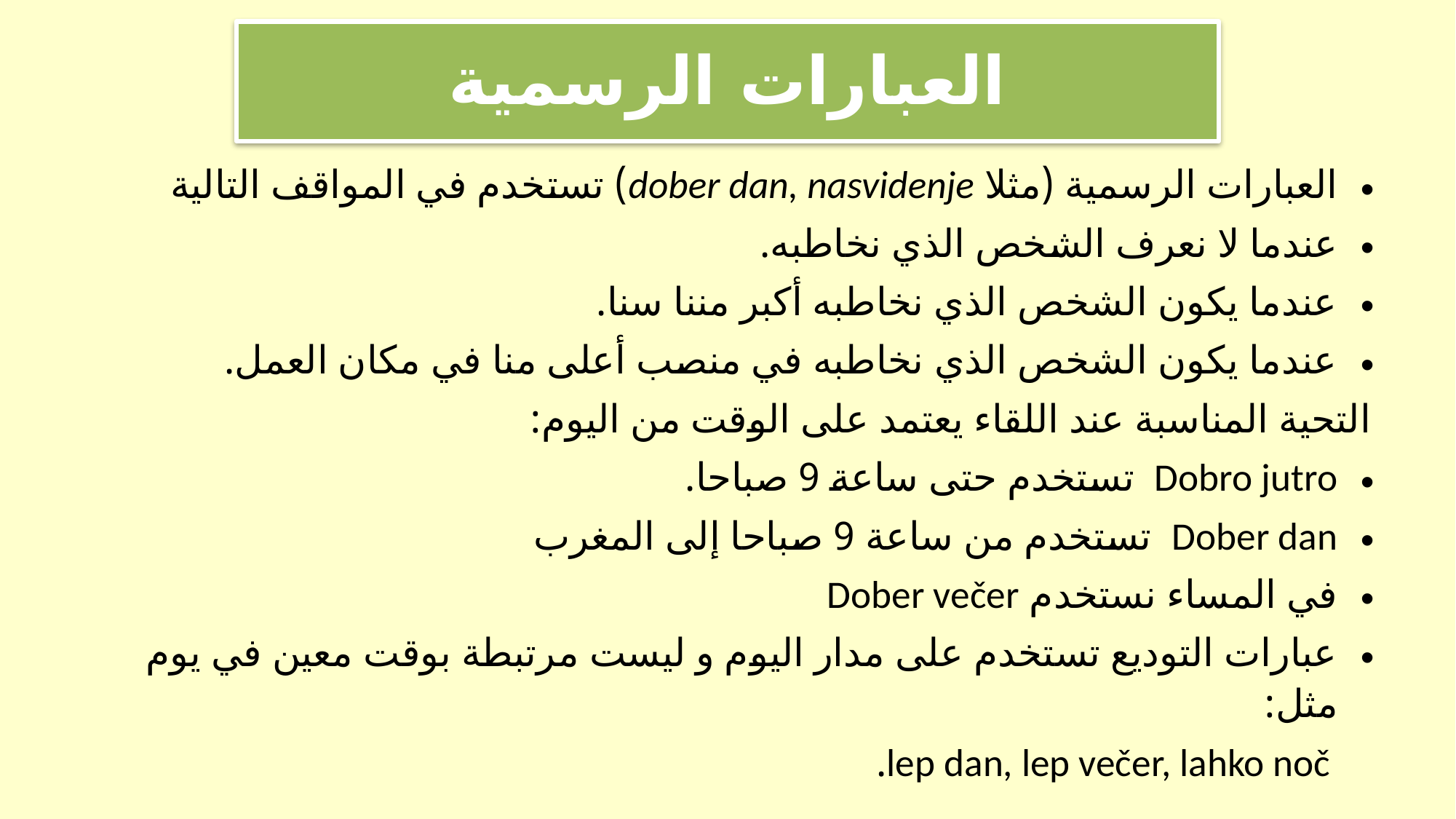

العبارات الرسمية
العبارات الرسمية (مثلا dober dan, nasvidenje) تستخدم في المواقف التالية
عندما لا نعرف الشخص الذي نخاطبه.
عندما يكون الشخص الذي نخاطبه أكبر مننا سنا.
عندما يكون الشخص الذي نخاطبه في منصب أعلى منا في مكان العمل.
التحية المناسبة عند اللقاء يعتمد على الوقت من اليوم:
Dobro jutro  تستخدم حتى ساعة 9 صباحا.
Dober dan  تستخدم من ساعة 9 صباحا إلى المغرب
في المساء نستخدم Dober večer
عبارات التوديع تستخدم على مدار اليوم و ليست مرتبطة بوقت معين في يوم مثل:
    lep dan, lep večer, lahko noč.